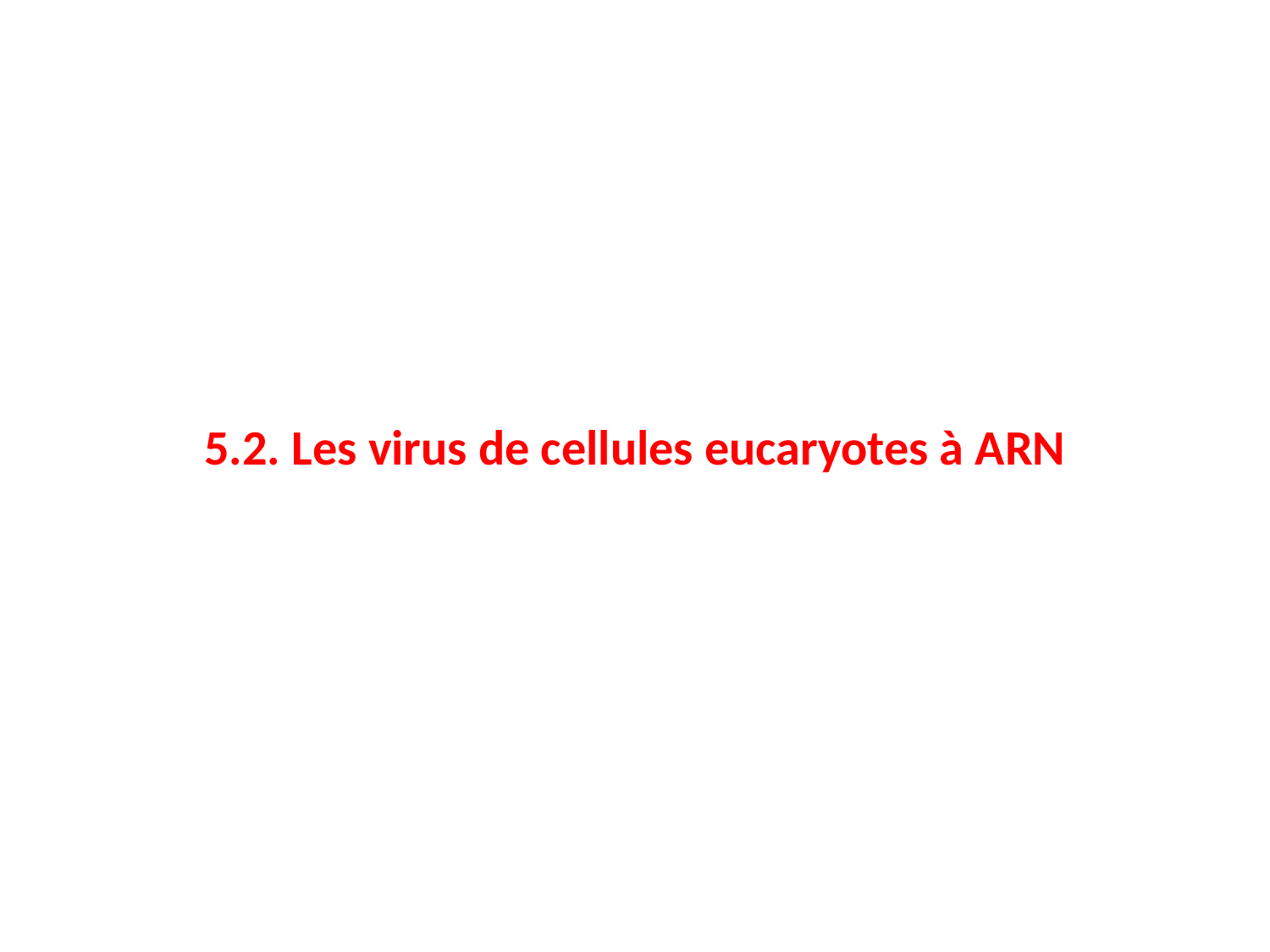

5.2. Les virus de cellules eucaryotes à ARN